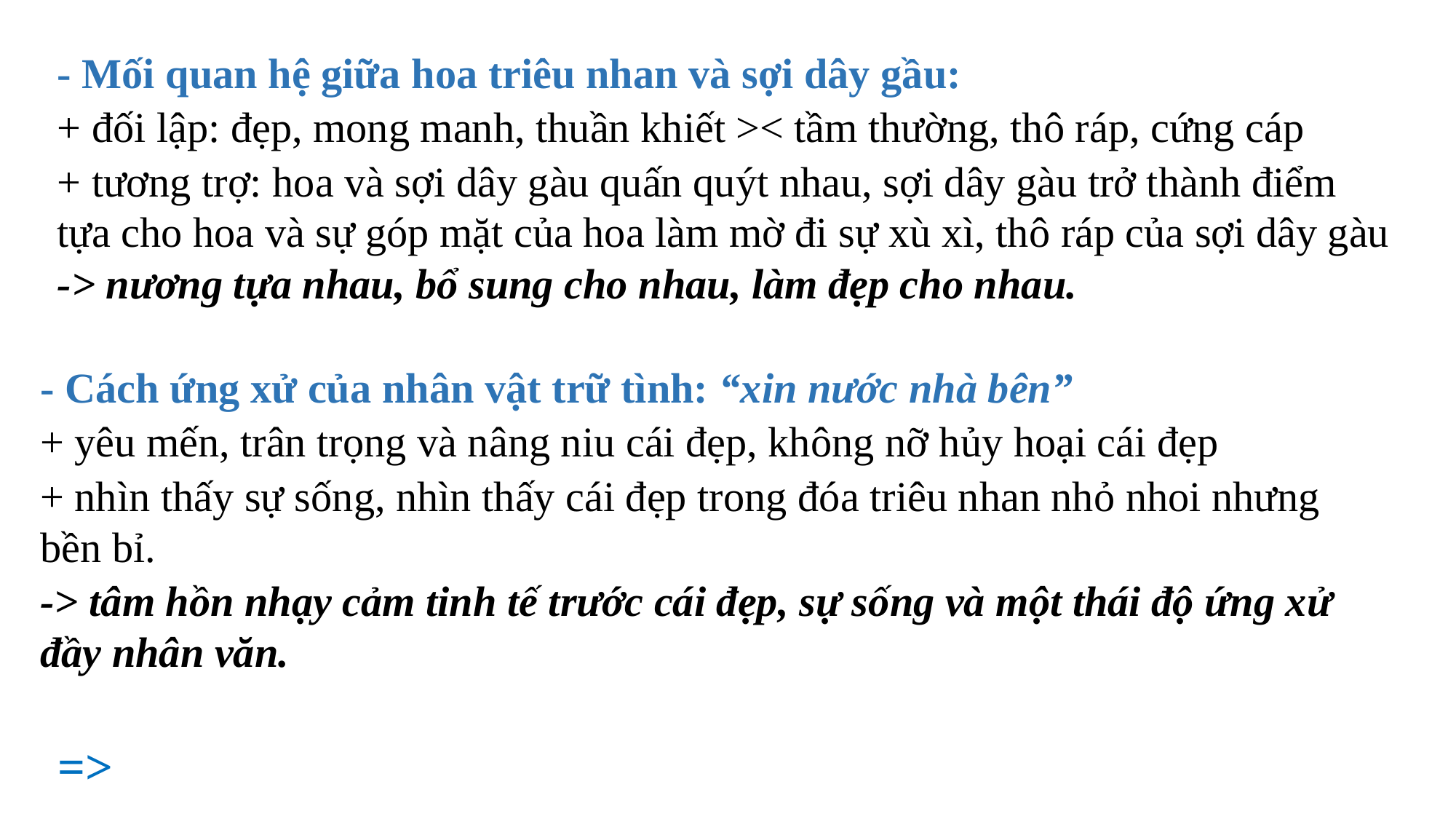

- Mối quan hệ giữa hoa triêu nhan và sợi dây gầu:
+ đối lập: đẹp, mong manh, thuần khiết >< tầm thường, thô ráp, cứng cáp
+ tương trợ: hoa và sợi dây gàu quấn quýt nhau, sợi dây gàu trở thành điểm tựa cho hoa và sự góp mặt của hoa làm mờ đi sự xù xì, thô ráp của sợi dây gàu -> nương tựa nhau, bổ sung cho nhau, làm đẹp cho nhau.
- Cách ứng xử của nhân vật trữ tình: “xin nước nhà bên”
+ yêu mến, trân trọng và nâng niu cái đẹp, không nỡ hủy hoại cái đẹp
+ nhìn thấy sự sống, nhìn thấy cái đẹp trong đóa triêu nhan nhỏ nhoi nhưng bền bỉ.
-> tâm hồn nhạy cảm tinh tế trước cái đẹp, sự sống và một thái độ ứng xử đầy nhân văn.
=>